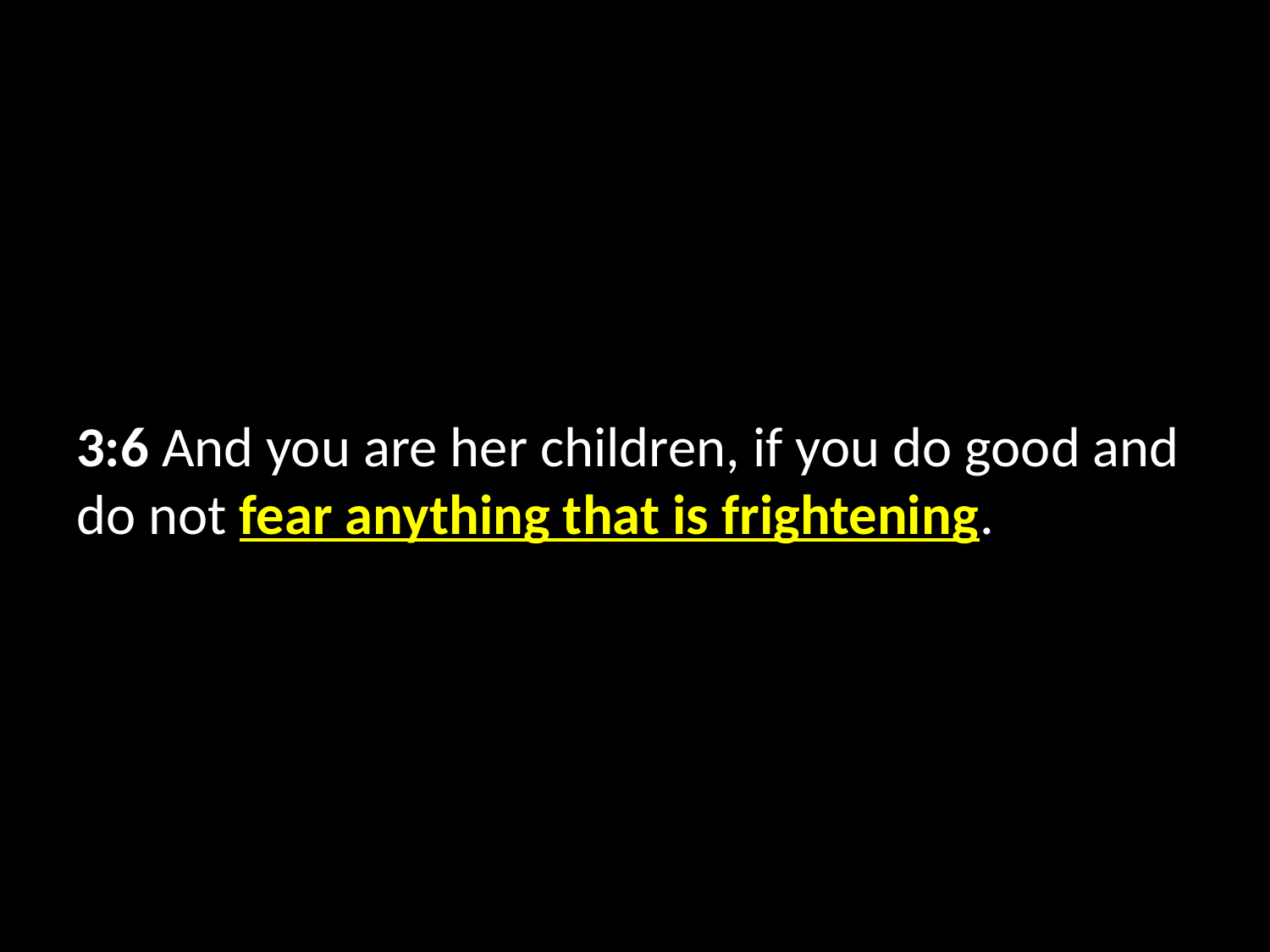

3:6 And you are her children, if you do good and do not fear anything that is frightening.